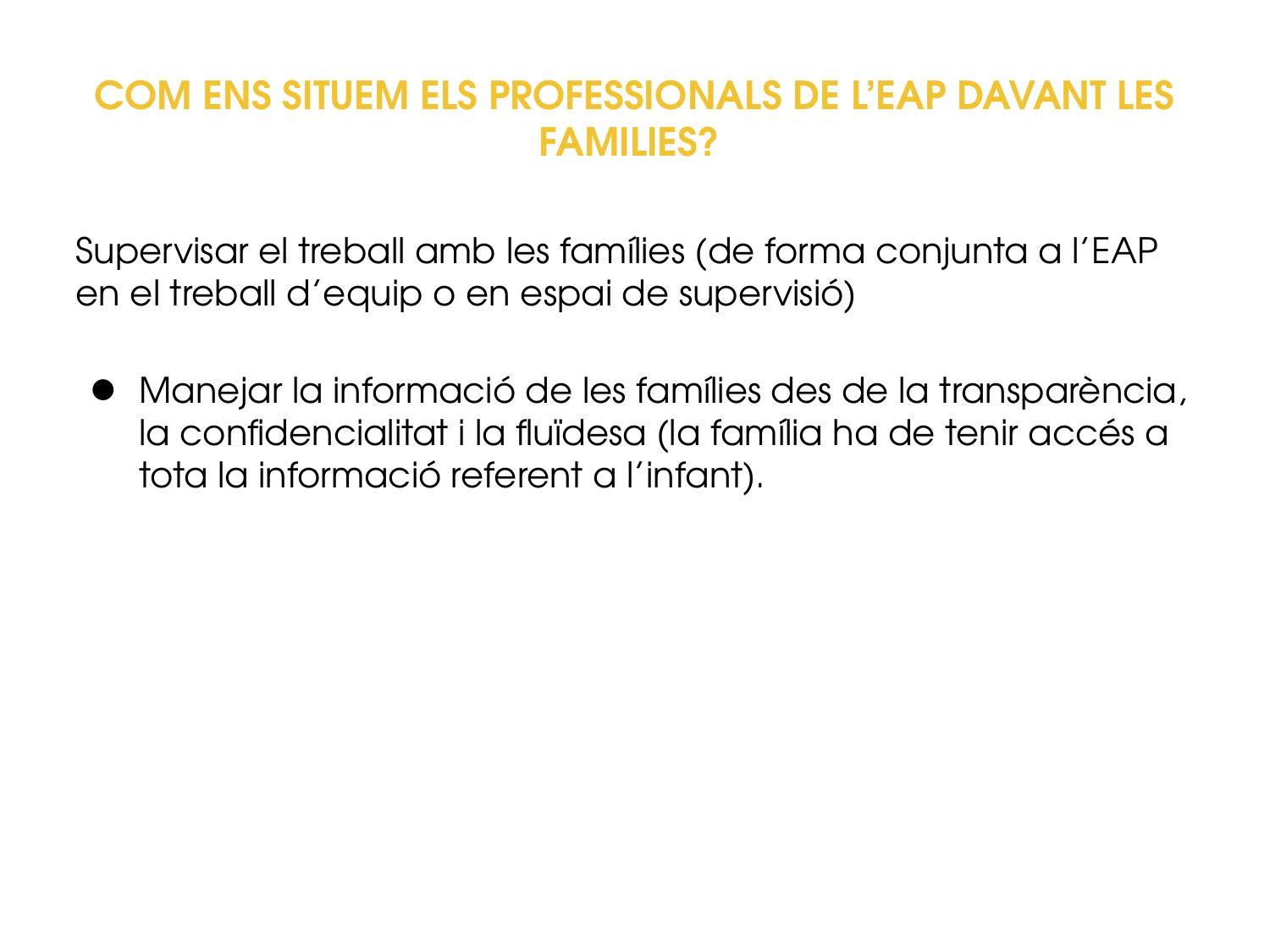

# COM ENS SITUEM ELS PROFESSIONALS DE L’EAP DAVANT LES FAMILIES?
Supervisar el treball amb les famílies (de forma conjunta a l’EAP en el treball d’equip o en espai de supervisió)

Manejar la informació de les famílies des de la transparència, la confidencialitat i la fluïdesa (la família ha de tenir accés a tota la informació referent a l’infant).